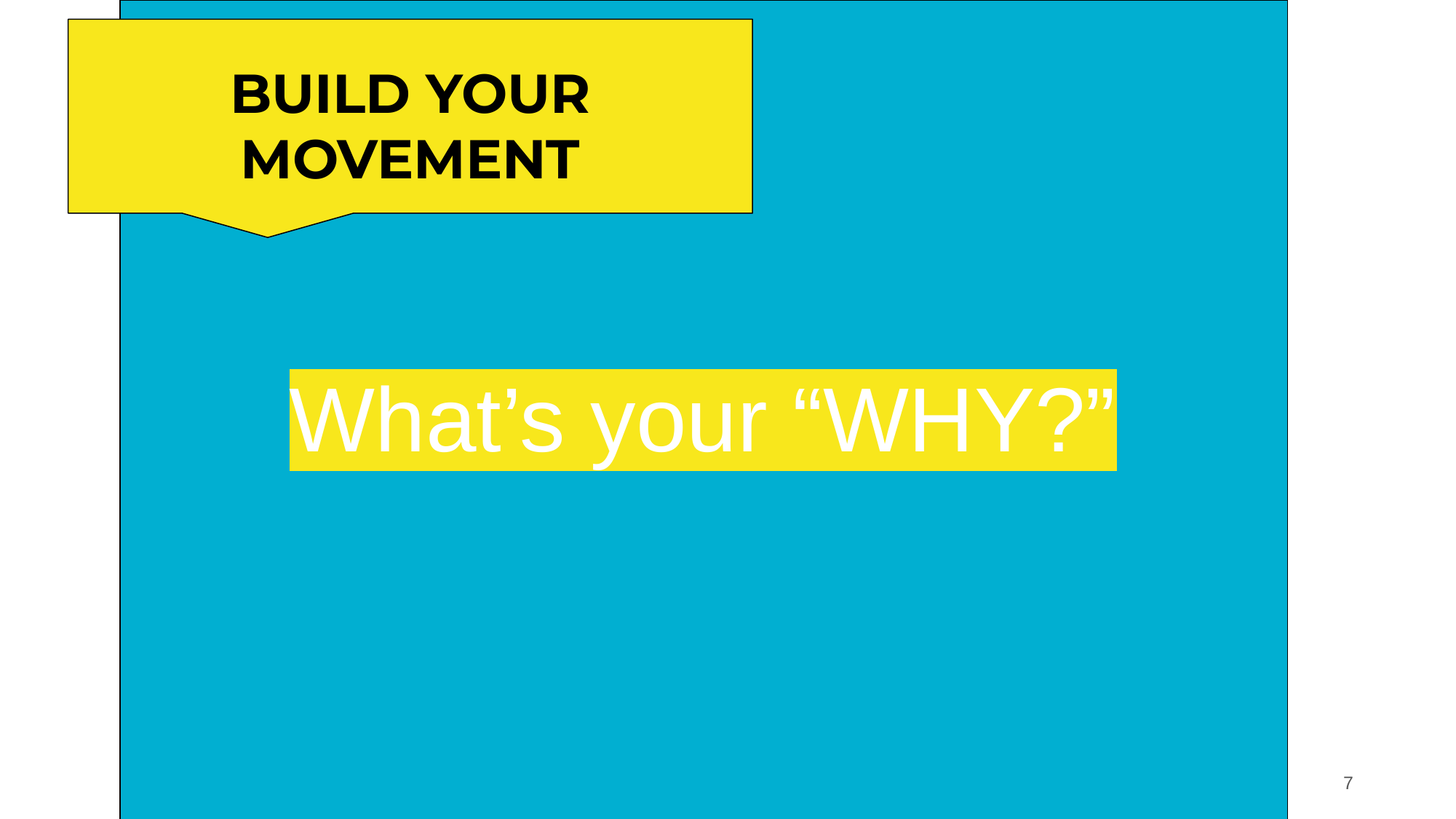

BUILD YOUR MOVEMENT
# What’s your “WHY?”

7